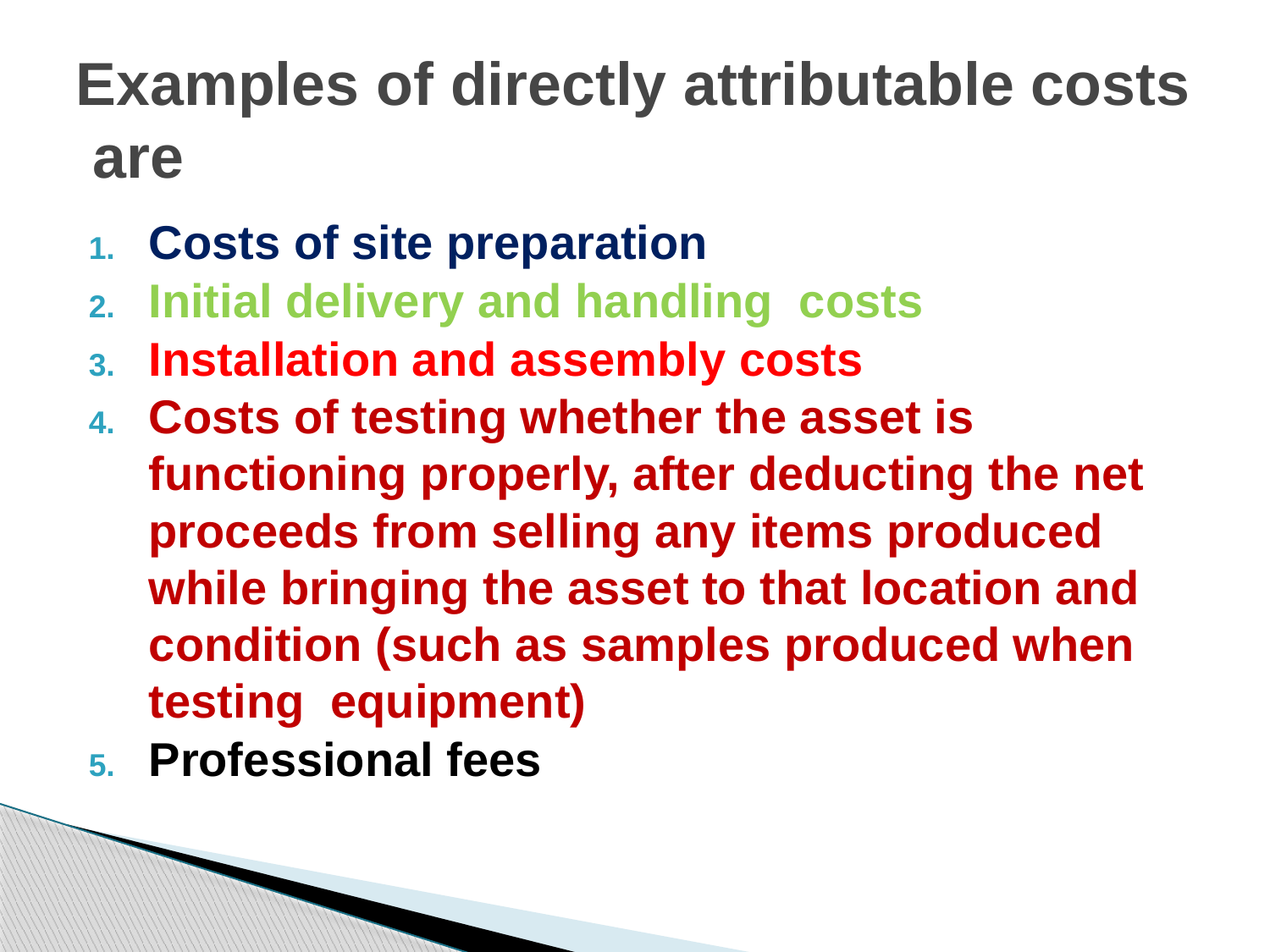

# Examples of directly attributable costs  are
Costs of site preparation
Initial delivery and handling  costs
Installation and assembly costs
Costs of testing whether the asset is functioning properly, after deducting the net proceeds from selling any items produced while bringing the asset to that location and condition (such as samples produced when testing  equipment)
Professional fees